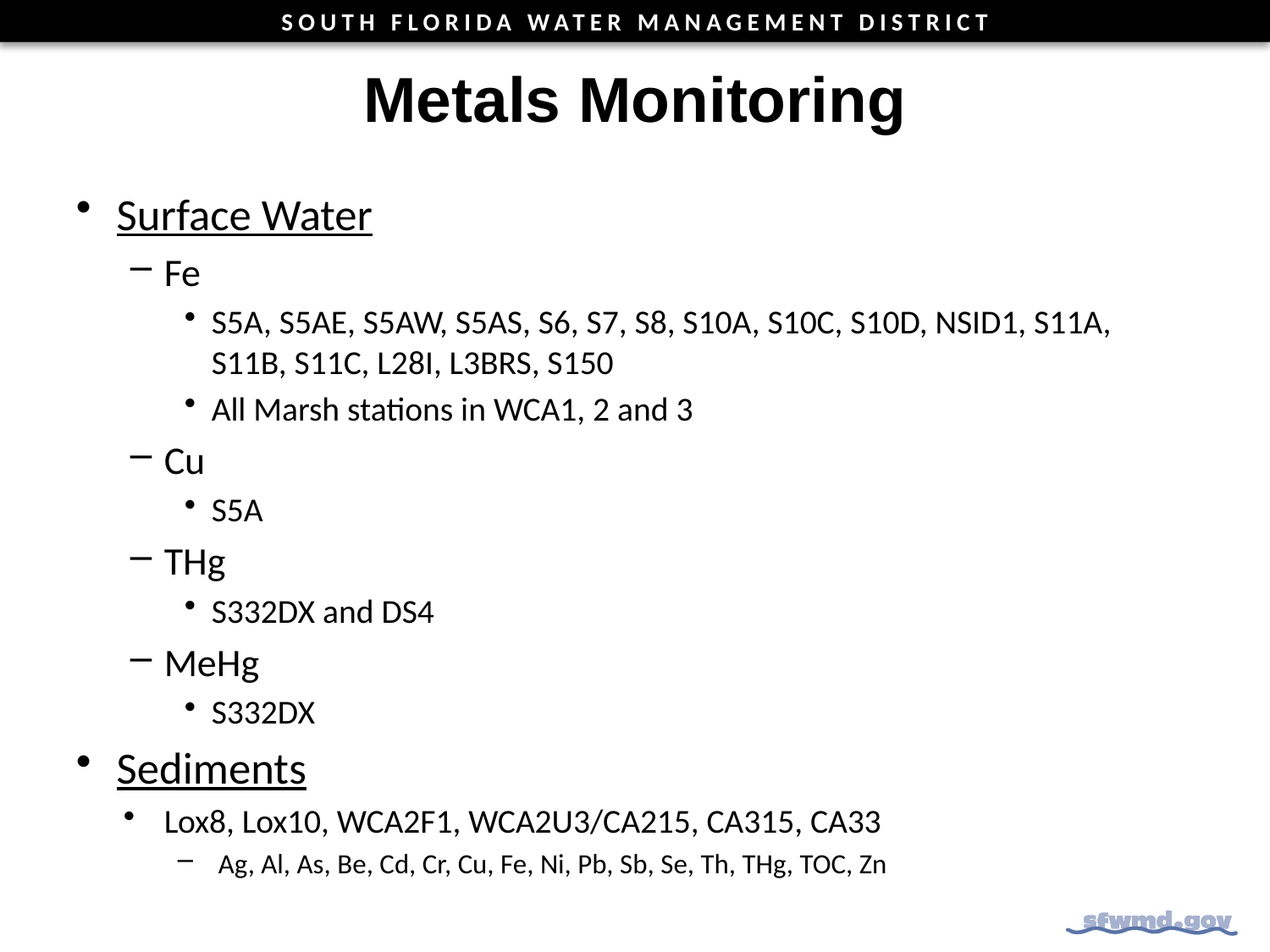

# Metals Monitoring
Surface Water
Fe
S5A, S5AE, S5AW, S5AS, S6, S7, S8, S10A, S10C, S10D, NSID1, S11A, S11B, S11C, L28I, L3BRS, S150
All Marsh stations in WCA1, 2 and 3
Cu
S5A
THg
S332DX and DS4
MeHg
S332DX
Sediments
Lox8, Lox10, WCA2F1, WCA2U3/CA215, CA315, CA33
Ag, Al, As, Be, Cd, Cr, Cu, Fe, Ni, Pb, Sb, Se, Th, THg, TOC, Zn